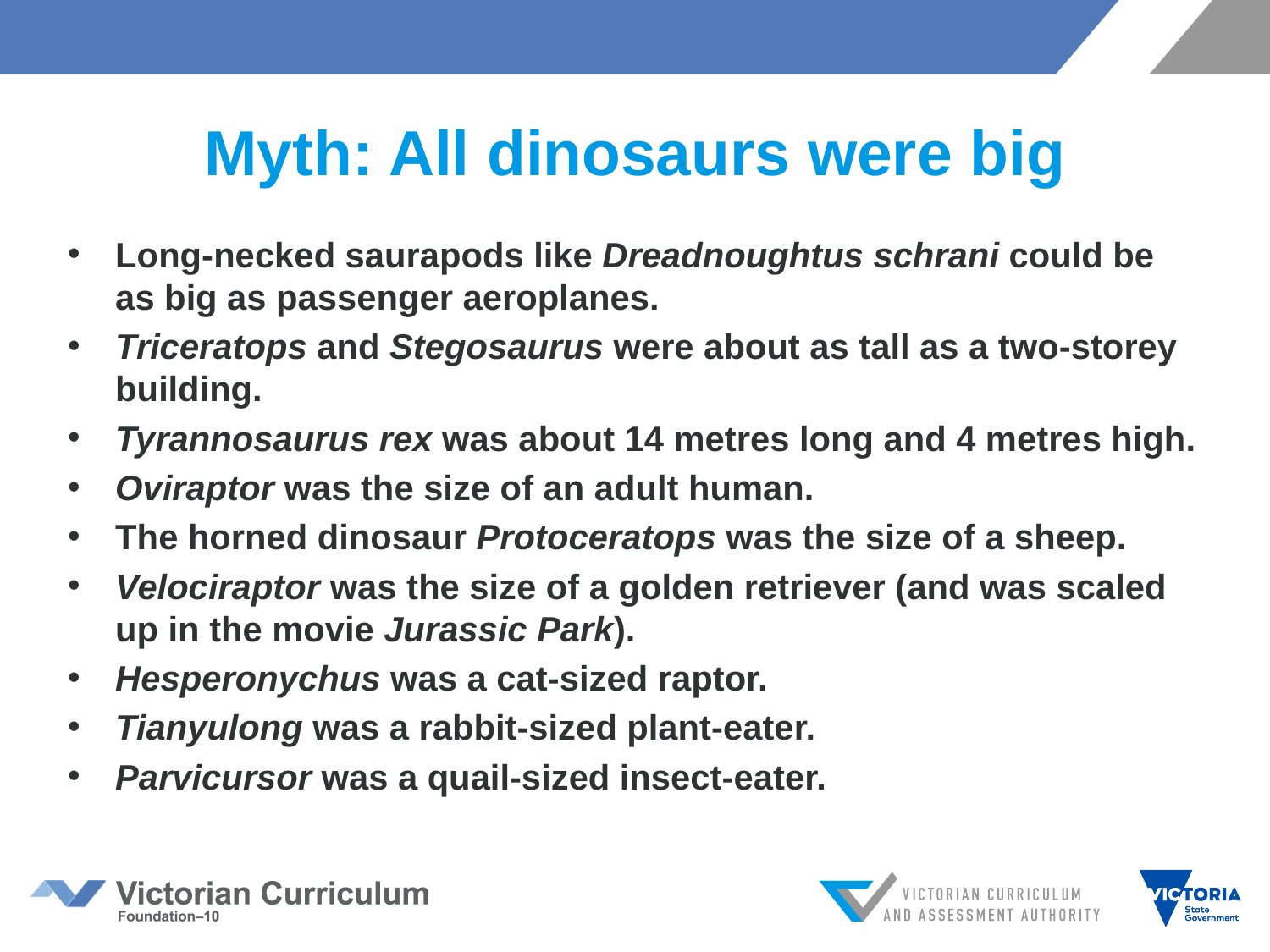

# Myth: All dinosaurs were big
Long-necked saurapods like Dreadnoughtus schrani could be as big as passenger aeroplanes.
Triceratops and Stegosaurus were about as tall as a two-storey building.
Tyrannosaurus rex was about 14 metres long and 4 metres high.
Oviraptor was the size of an adult human.
The horned dinosaur Protoceratops was the size of a sheep.
Velociraptor was the size of a golden retriever (and was scaled up in the movie Jurassic Park).
Hesperonychus was a cat-sized raptor.
Tianyulong was a rabbit-sized plant-eater.
Parvicursor was a quail-sized insect-eater.